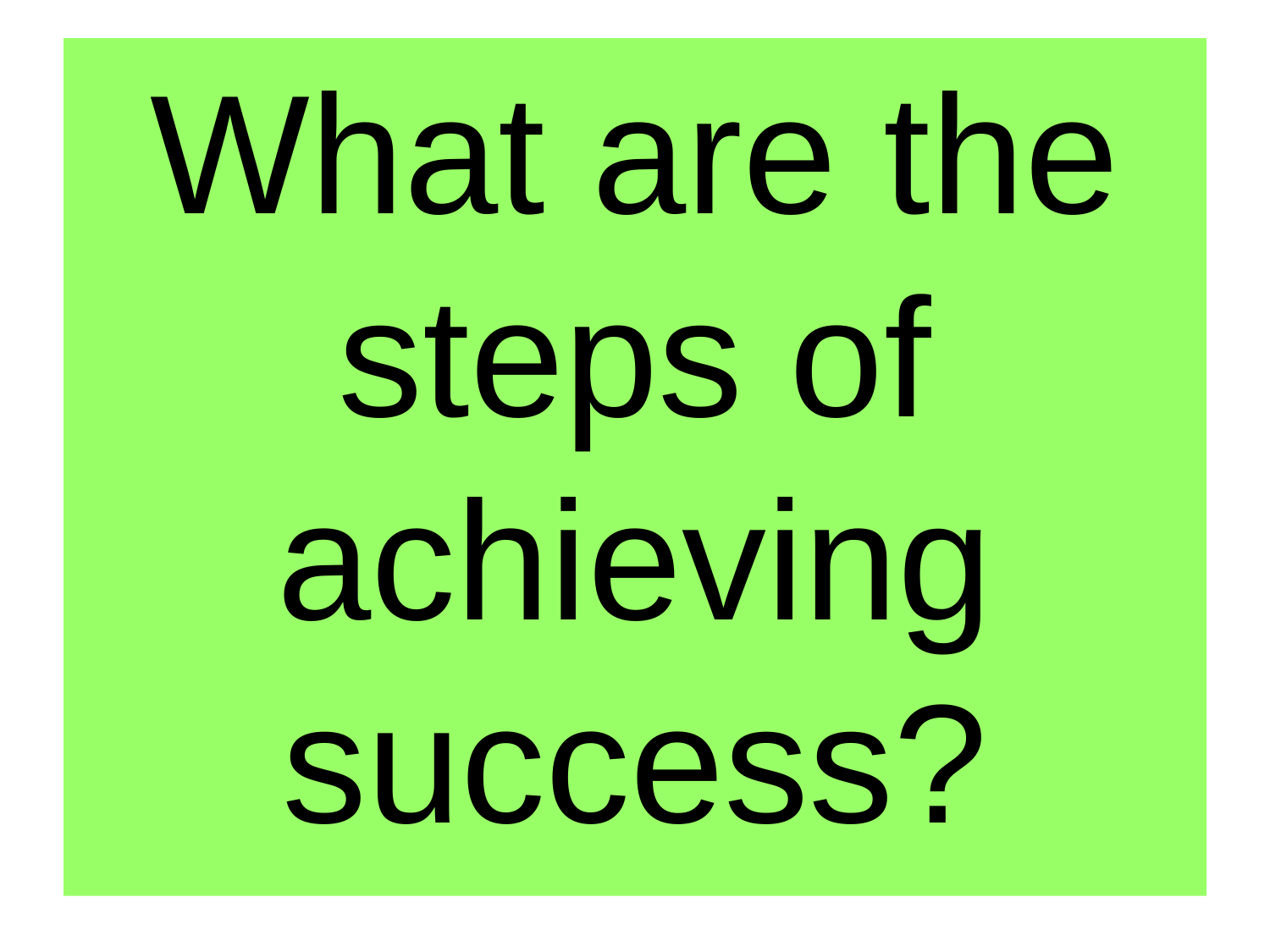

#
What are the steps of achieving success?